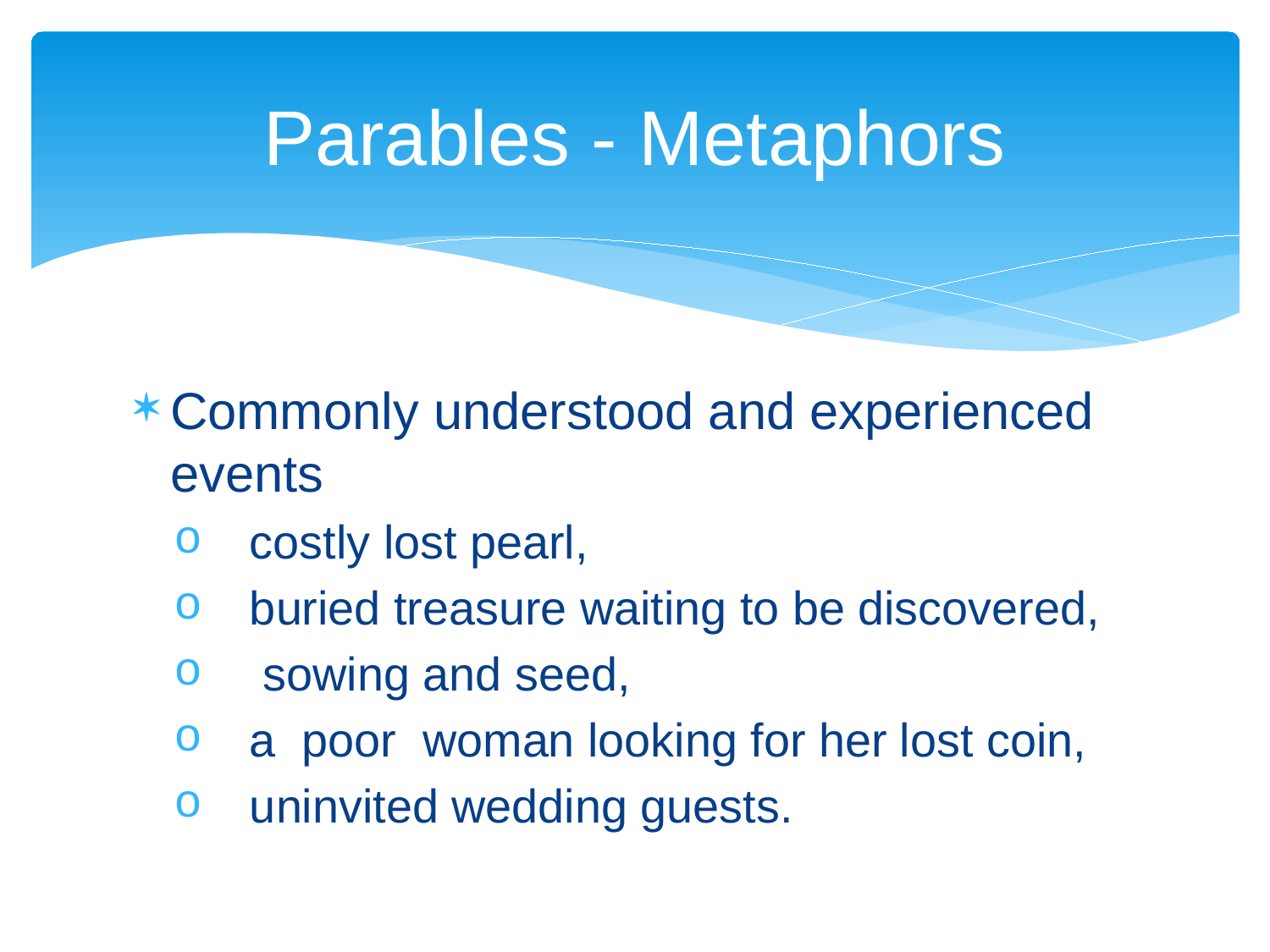

# Parables - Metaphors
Commonly understood and experienced events
costly lost pearl,
buried treasure waiting to be discovered,
 sowing and seed,
a  poor  woman looking for her lost coin,
uninvited wedding guests.